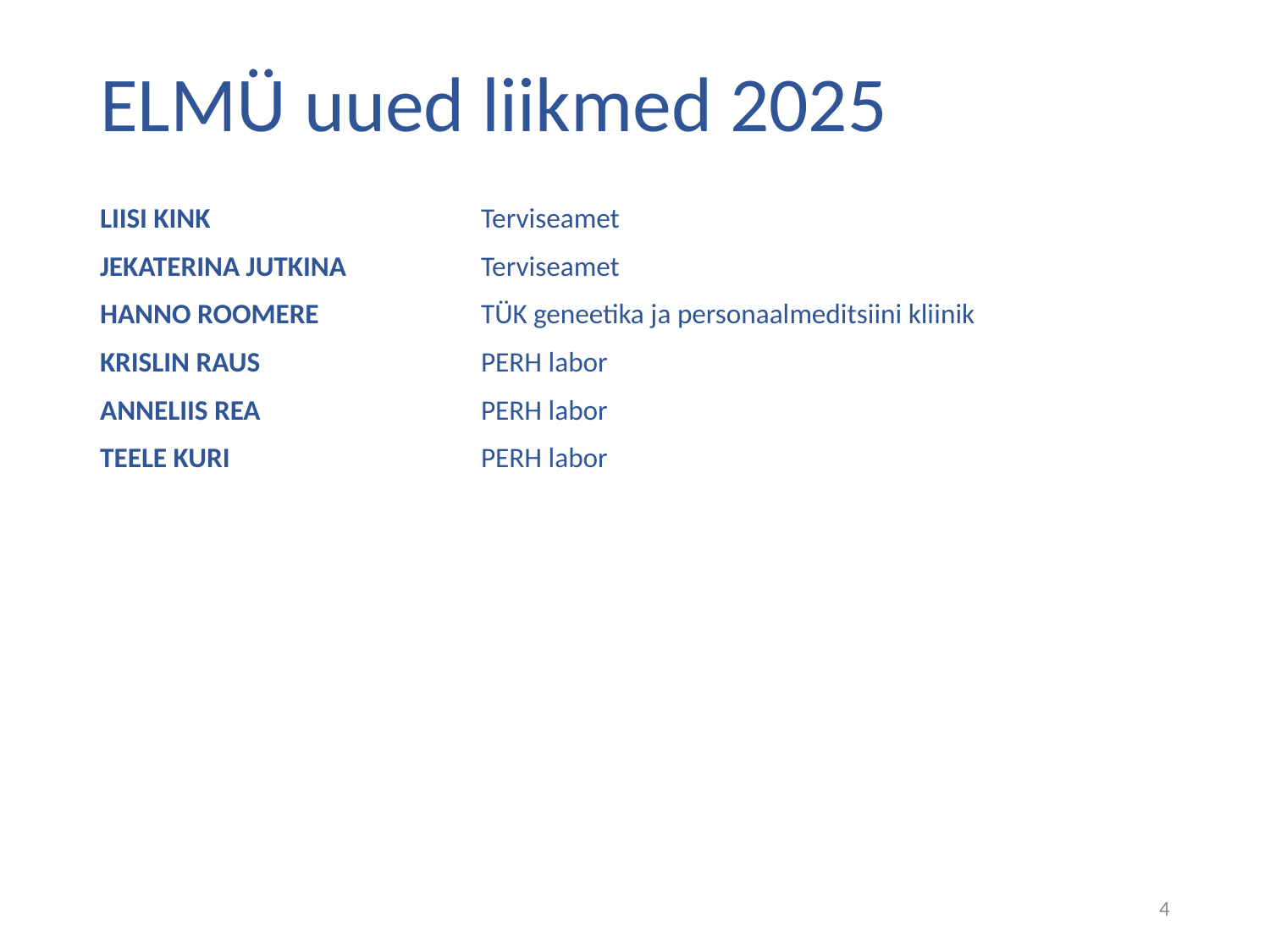

# ELMÜ uued liikmed 2025
LIISI KINK			Terviseamet
JEKATERINA JUTKINA		Terviseamet
HANNO ROOMERE		TÜK geneetika ja personaalmeditsiini kliinik
KRISLIN RAUS		PERH labor
ANNELIIS REA		PERH labor
TEELE KURI		PERH labor

4